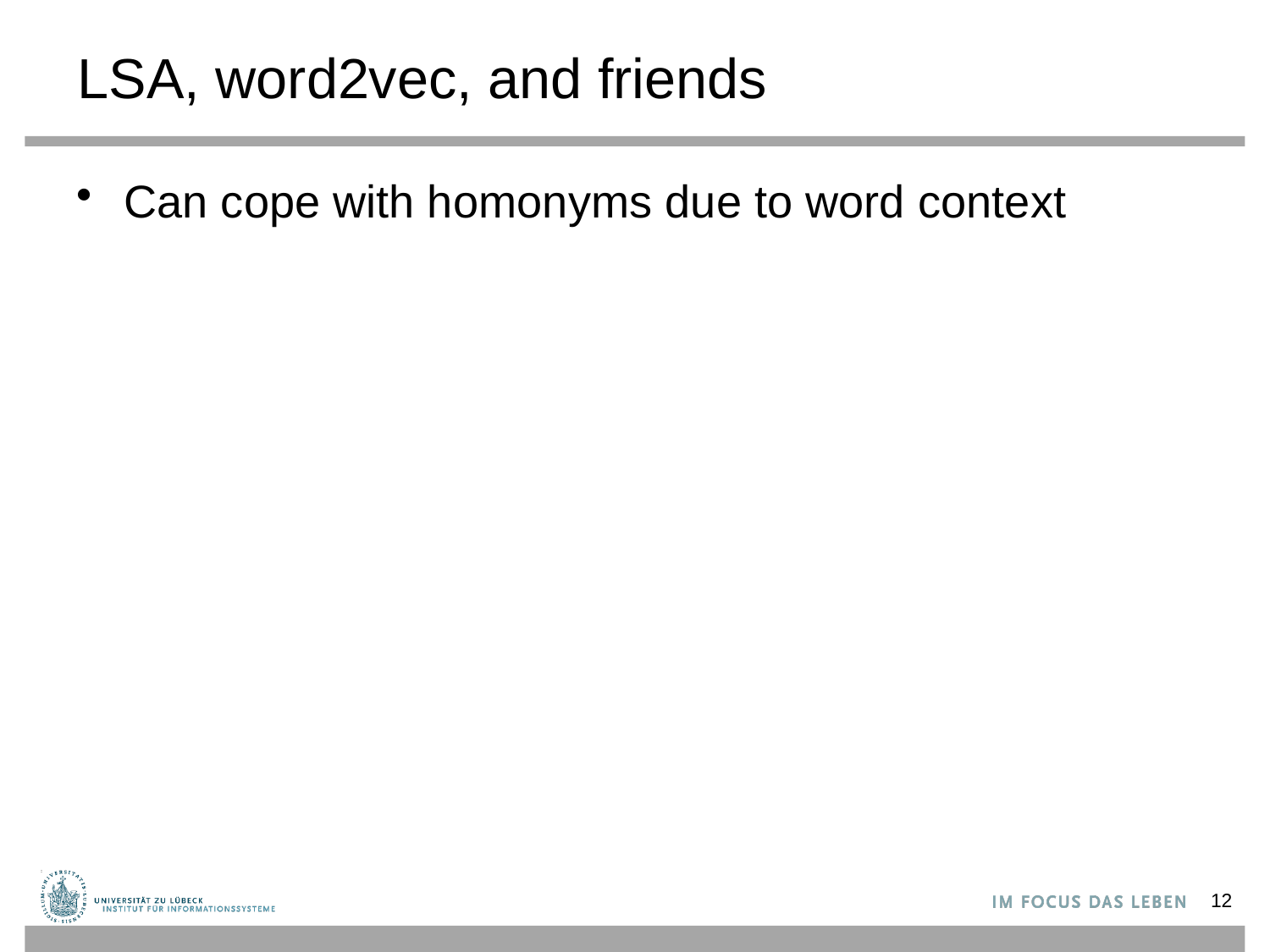

# LSA, word2vec, and friends
Can cope with homonyms due to word context
12